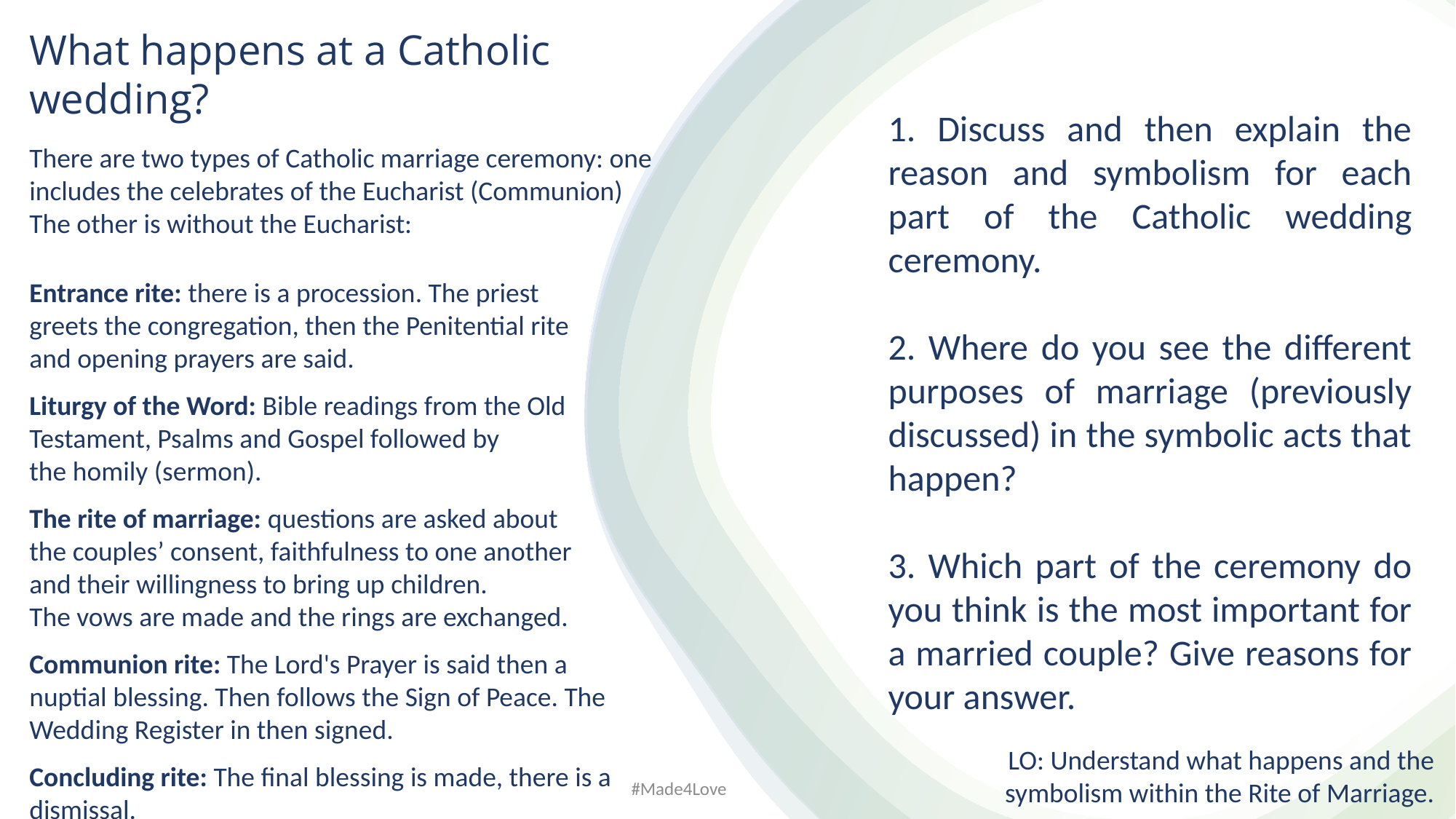

What happens at a Catholic wedding?

There are two types of Catholic marriage ceremony: one  includes the celebrates of the Eucharist (Communion)
The other is without the Eucharist:

Entrance rite: there is a procession. The priest
greets the congregation, then the Penitential rite
and opening prayers are said.

Liturgy of the Word: Bible readings from the Old
Testament, Psalms and Gospel followed by the homily (sermon).

The rite of marriage: questions are asked about
the couples’ consent, faithfulness to one another
and their willingness to bring up children.
The vows are made and the rings are exchanged.

Communion rite: The Lord's Prayer is said then a
nuptial blessing. Then follows the Sign of Peace. The
Wedding Register in then signed.

Concluding rite: The final blessing is made, there is a dismissal.
1. Discuss and then explain the reason and symbolism for each part of the Catholic wedding ceremony.

2. Where do you see the different purposes of marriage (previously discussed) in the symbolic acts that happen?

3. Which part of the ceremony do you think is the most important for a married couple? Give reasons for your answer.
LO: Understand what happens and the
symbolism within the Rite of Marriage.
#Made4Love